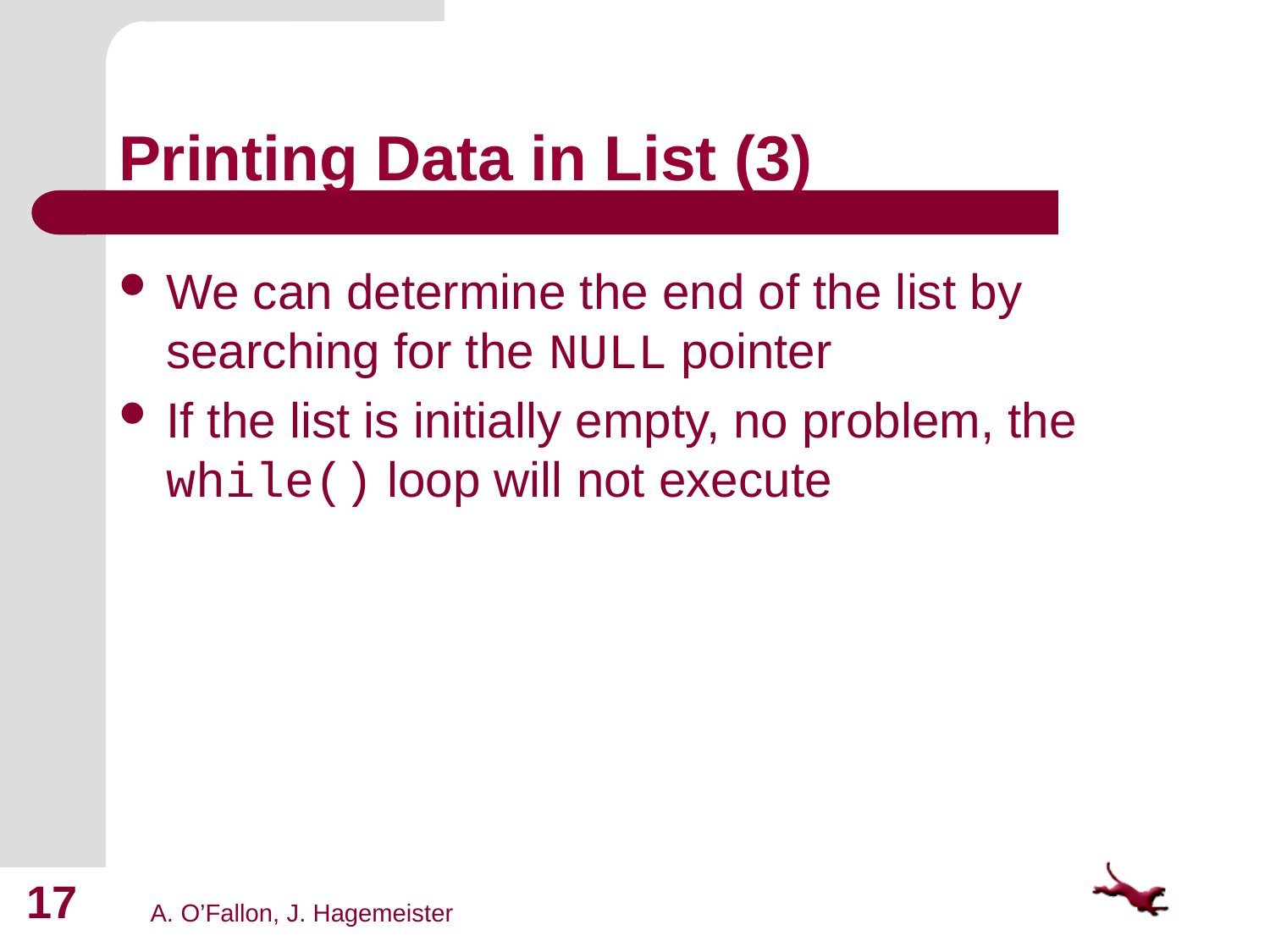

# Printing Data in List (3)
We can determine the end of the list by searching for the NULL pointer
If the list is initially empty, no problem, the while() loop will not execute
17
A. O’Fallon, J. Hagemeister